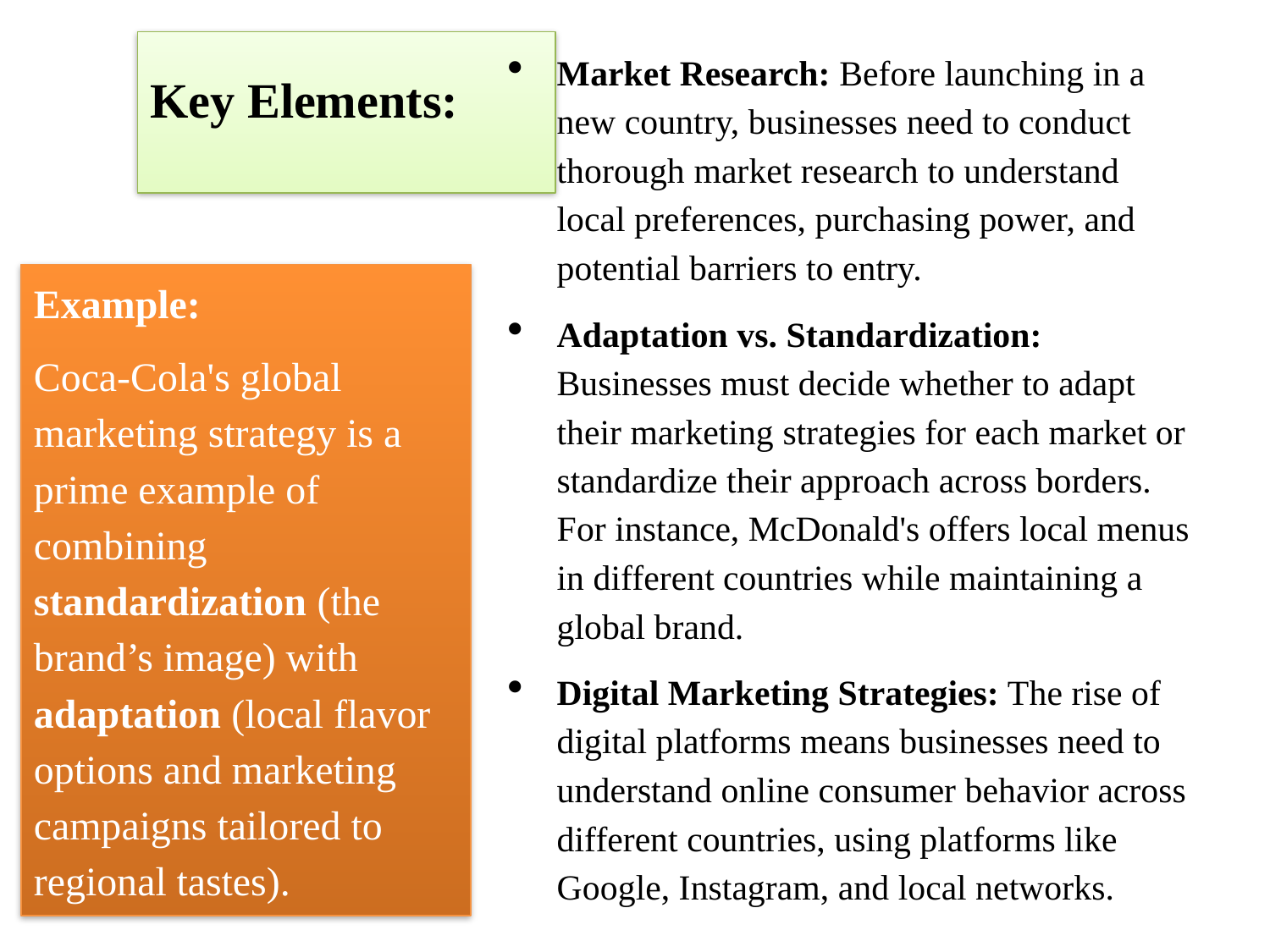

# Key Elements:
Market Research: Before launching in a new country, businesses need to conduct thorough market research to understand local preferences, purchasing power, and potential barriers to entry.
Adaptation vs. Standardization: Businesses must decide whether to adapt their marketing strategies for each market or standardize their approach across borders. For instance, McDonald's offers local menus in different countries while maintaining a global brand.
Digital Marketing Strategies: The rise of digital platforms means businesses need to understand online consumer behavior across different countries, using platforms like Google, Instagram, and local networks.

Example:
Coca-Cola's global marketing strategy is a prime example of combining standardization (the brand’s image) with adaptation (local flavor options and marketing campaigns tailored to regional tastes).